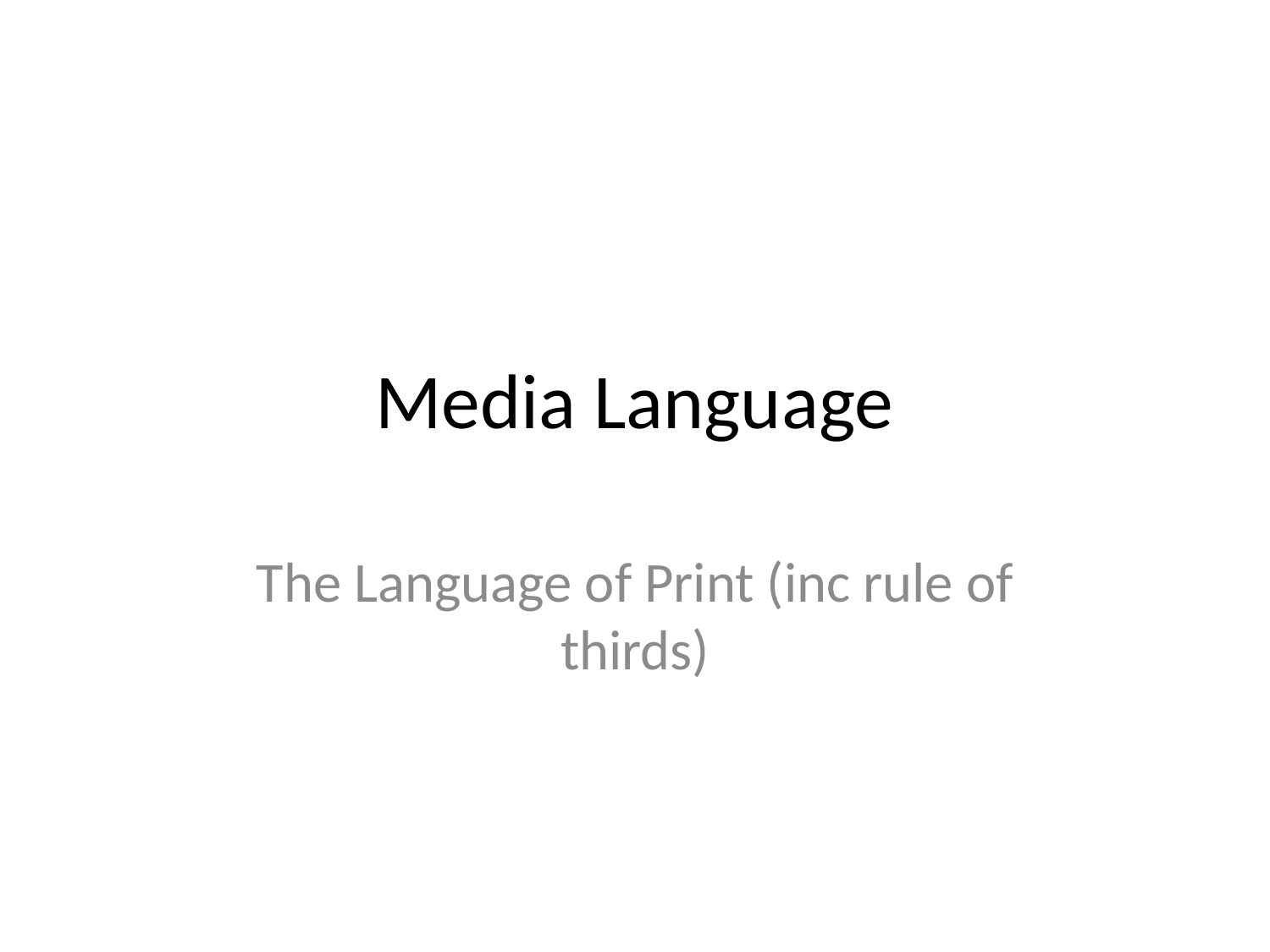

# Media Language
The Language of Print (inc rule of thirds)